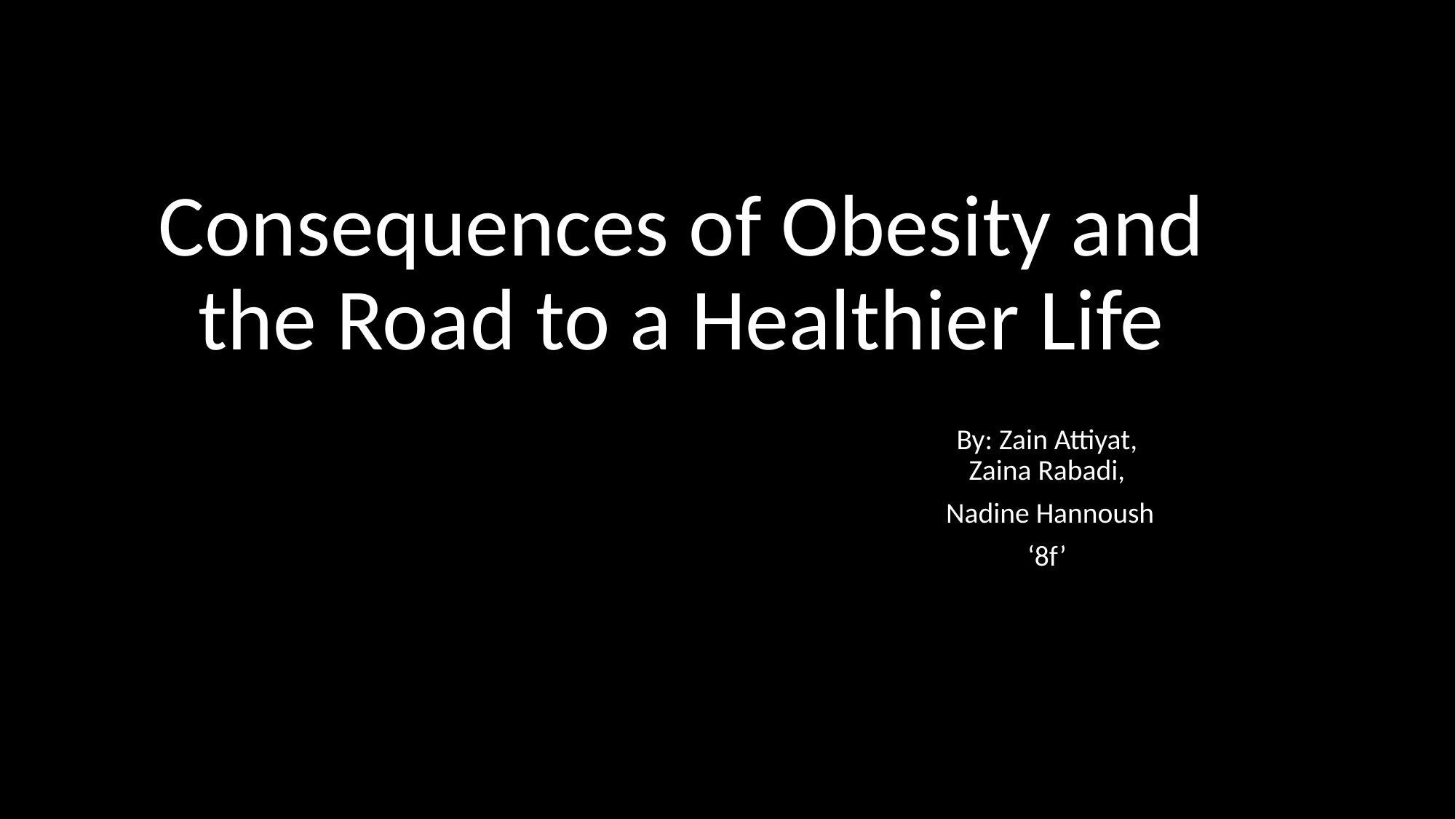

# Consequences of Obesity and the Road to a Healthier Life
By: Zain Attiyat, Zaina Rabadi,
 Nadine Hannoush
‘8f’